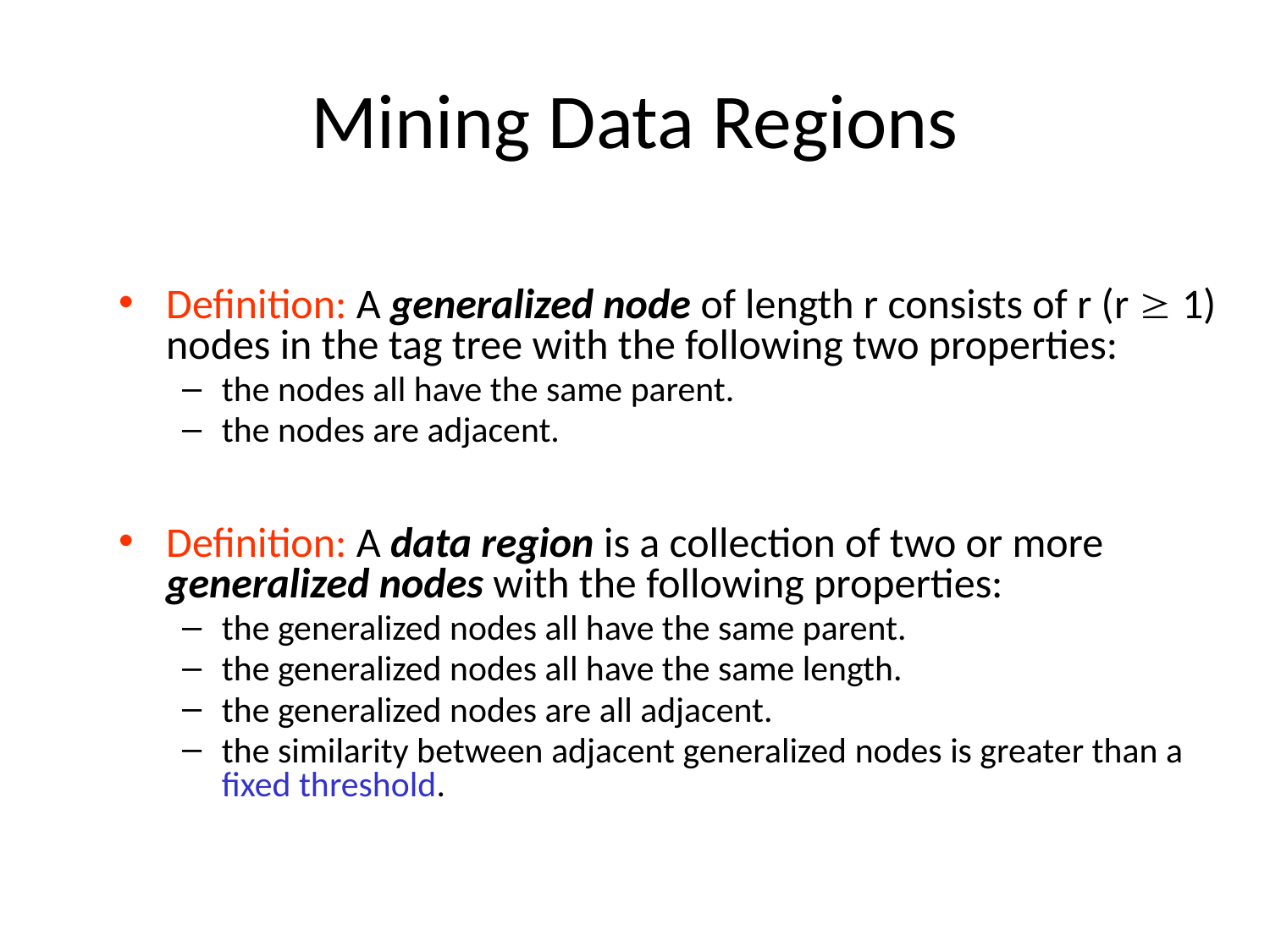

Mining Data Regions
Definition: A generalized node of length r consists of r (r ≥ 1) nodes in the tag tree with the following two properties:
the nodes all have the same parent.
the nodes are adjacent.

Definition: A data region is a collection of two or more generalized nodes with the following properties:
the generalized nodes all have the same parent.
the generalized nodes all have the same length.
the generalized nodes are all adjacent.
the similarity between adjacent generalized nodes is greater than a fixed threshold.